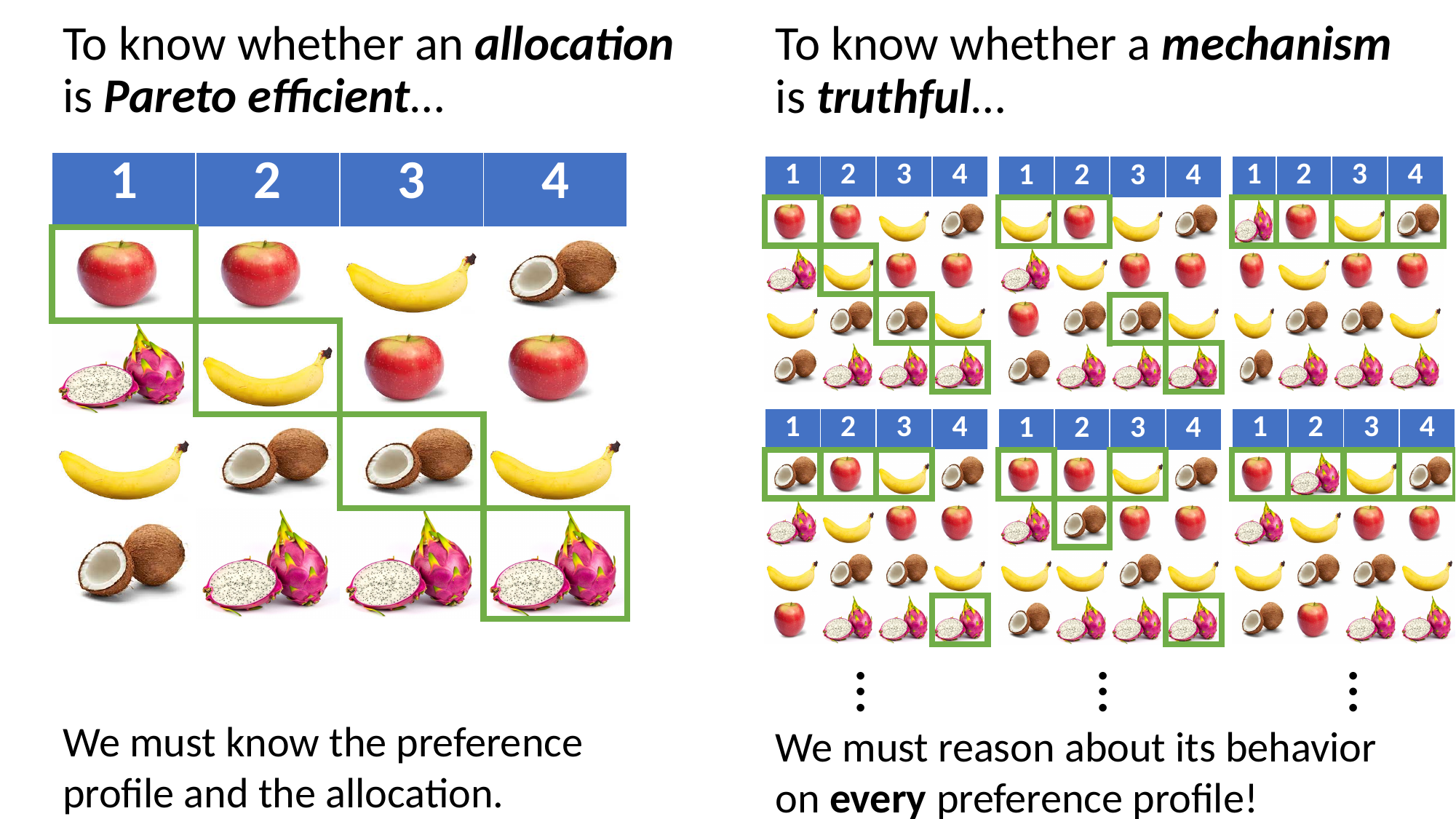

# To know whether an allocation is Pareto efficient…
To know whether a mechanism is truthful…
| 1 | 2 | 3 | 4 |
| --- | --- | --- | --- |
|  |  |  |  |
|  |  |  |  |
|  |  |  |  |
|  |  |  |  |
| 1 | 2 | 3 | 4 |
| --- | --- | --- | --- |
|  |  |  |  |
|  |  |  |  |
|  |  |  |  |
|  |  |  |  |
| 1 | 2 | 3 | 4 |
| --- | --- | --- | --- |
|  |  |  |  |
|  |  |  |  |
|  |  |  |  |
|  |  |  |  |
| 1 | 2 | 3 | 4 |
| --- | --- | --- | --- |
|  |  |  |  |
|  |  |  |  |
|  |  |  |  |
|  |  |  |  |
| 1 | 2 | 3 | 4 |
| --- | --- | --- | --- |
|  |  |  |  |
|  |  |  |  |
|  |  |  |  |
|  |  |  |  |
| 1 | 2 | 3 | 4 |
| --- | --- | --- | --- |
|  |  |  |  |
|  |  |  |  |
|  |  |  |  |
|  |  |  |  |
| 1 | 2 | 3 | 4 |
| --- | --- | --- | --- |
|  |  |  |  |
|  |  |  |  |
|  |  |  |  |
|  |  |  |  |
…
…
…
We must know the preference profile and the allocation.
We must reason about its behavior on every preference profile!